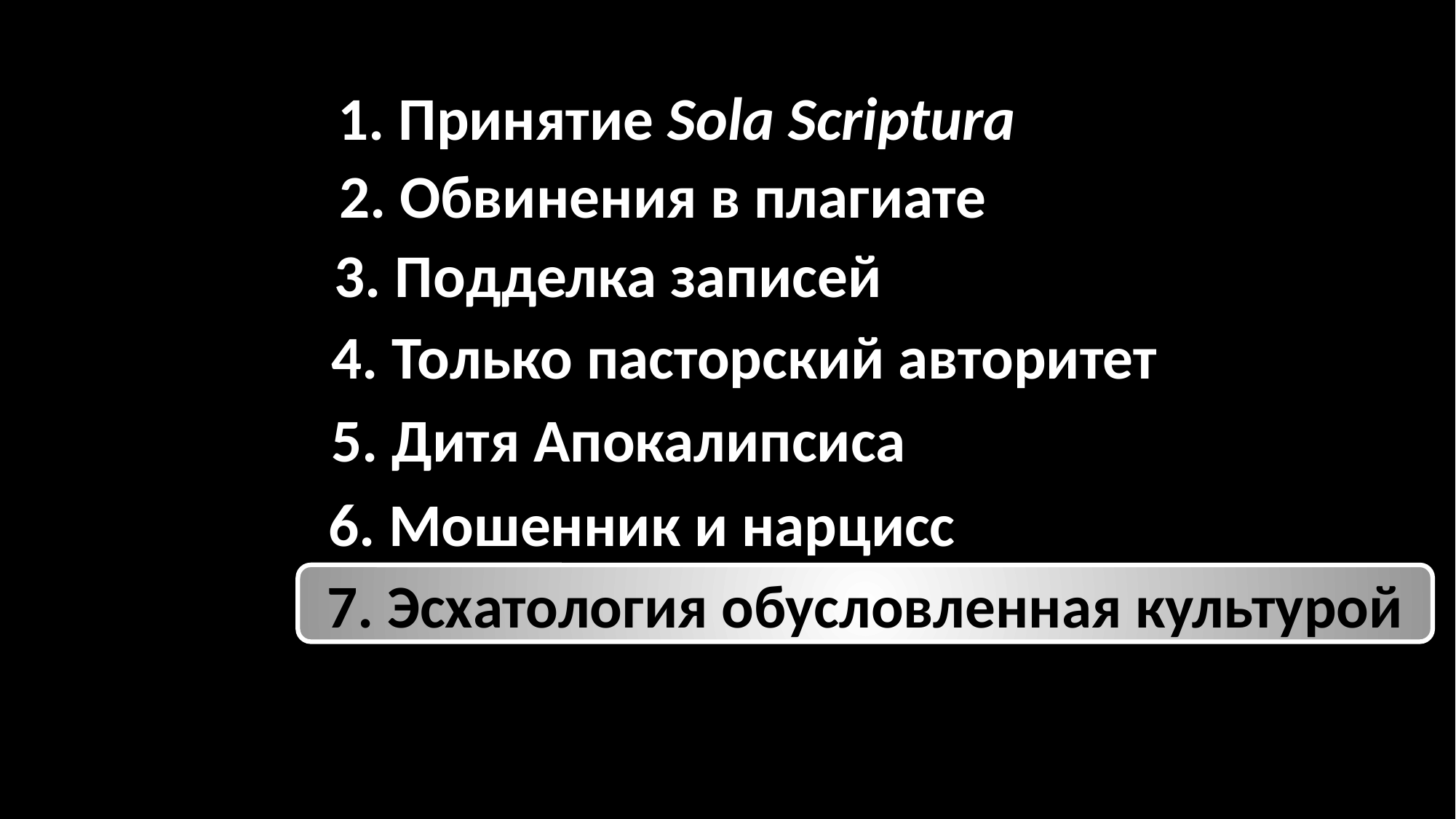

1. Принятие Sola Scriptura
2. Обвинения в плагиате
3. Подделка записей
4. Только пасторский авторитет
5. Дитя Апокалипсиса
6. Мошенник и нарцисс
7. Эсхатология обусловленная культурой